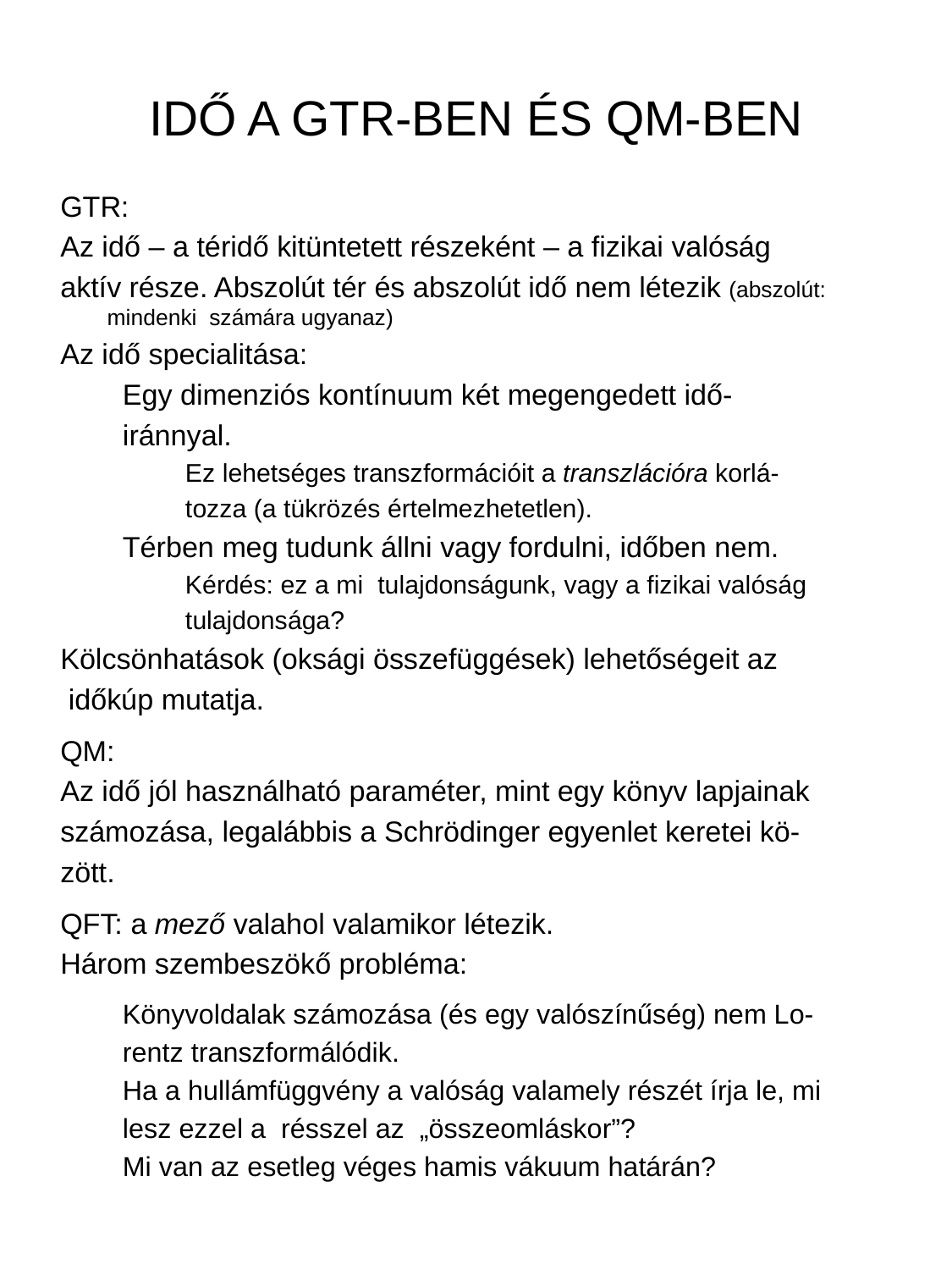

# IDŐ A GTR-BEN ÉS QM-BEN
GTR:
Az idő – a téridő kitüntetett részeként – a fizikai valóság
aktív része. Abszolút tér és abszolút idő nem létezik (abszolút: mindenki  számára ugyanaz)
Az idő specialitása:
Egy dimenziós kontínuum két megengedett idő-
iránnyal.
Ez lehetséges transzformációit a transzlációra korlá-
tozza (a tükrözés értelmezhetetlen).
Térben meg tudunk állni vagy fordulni, időben nem.
Kérdés: ez a mi  tulajdonságunk, vagy a fizikai valóság
tulajdonsága?
Kölcsönhatások (oksági összefüggések) lehetőségeit az
 időkúp mutatja.

QM:
Az idő jól használható paraméter, mint egy könyv lapjainak
számozása, legalábbis a Schrödinger egyenlet keretei kö-
zött.

QFT: a mező valahol valamikor létezik.
Három szembeszökő probléma:

Könyvoldalak számozása (és egy valószínűség) nem Lo-
rentz transzformálódik.
Ha a hullámfüggvény a valóság valamely részét írja le, mi
lesz ezzel a  résszel az  „összeomláskor”?
Mi van az esetleg véges hamis vákuum határán?